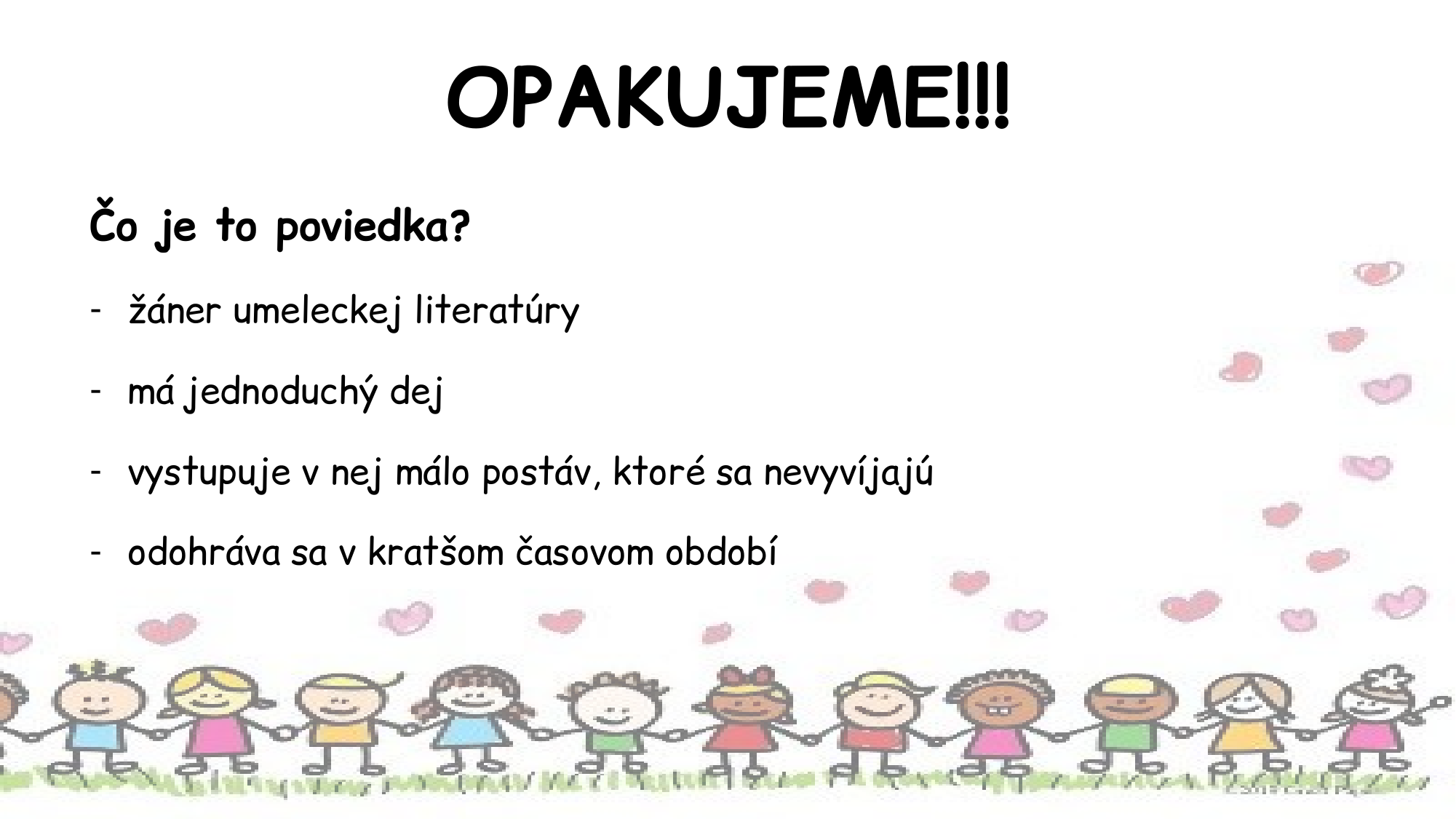

# OPAKUJEME!!!
Čo je to poviedka?
 žáner umeleckej literatúry
 má jednoduchý dej
 vystupuje v nej málo postáv, ktoré sa nevyvíjajú
 odohráva sa v kratšom časovom období